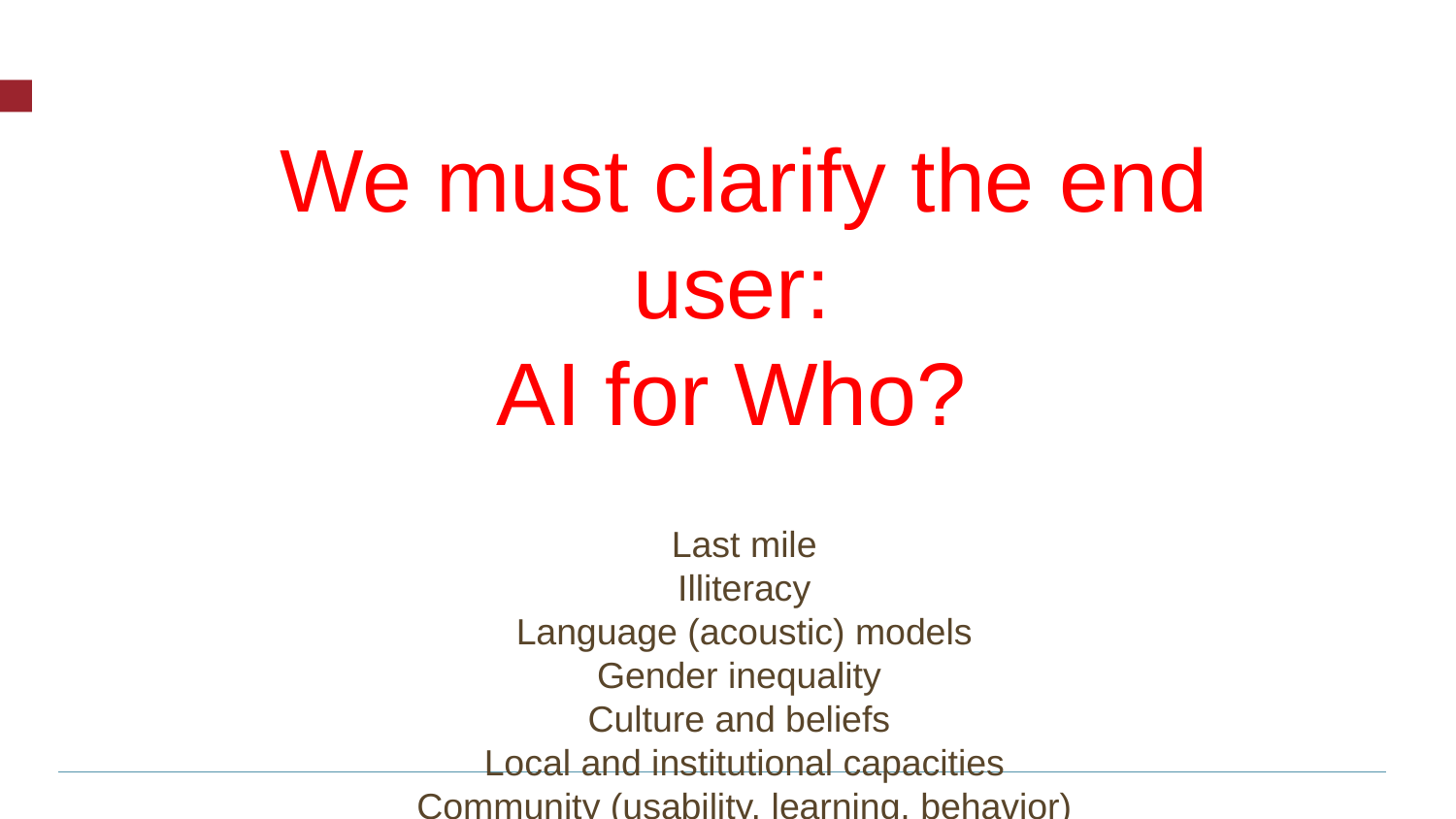

We must clarify the end user:
AI for Who?

Last mile
Illiteracy
Language (acoustic) models
Gender inequality
Culture and beliefs
Local and institutional capacities
Community (usability, learning, behavior)
Technology (infrastructure, adoption/adaptation)